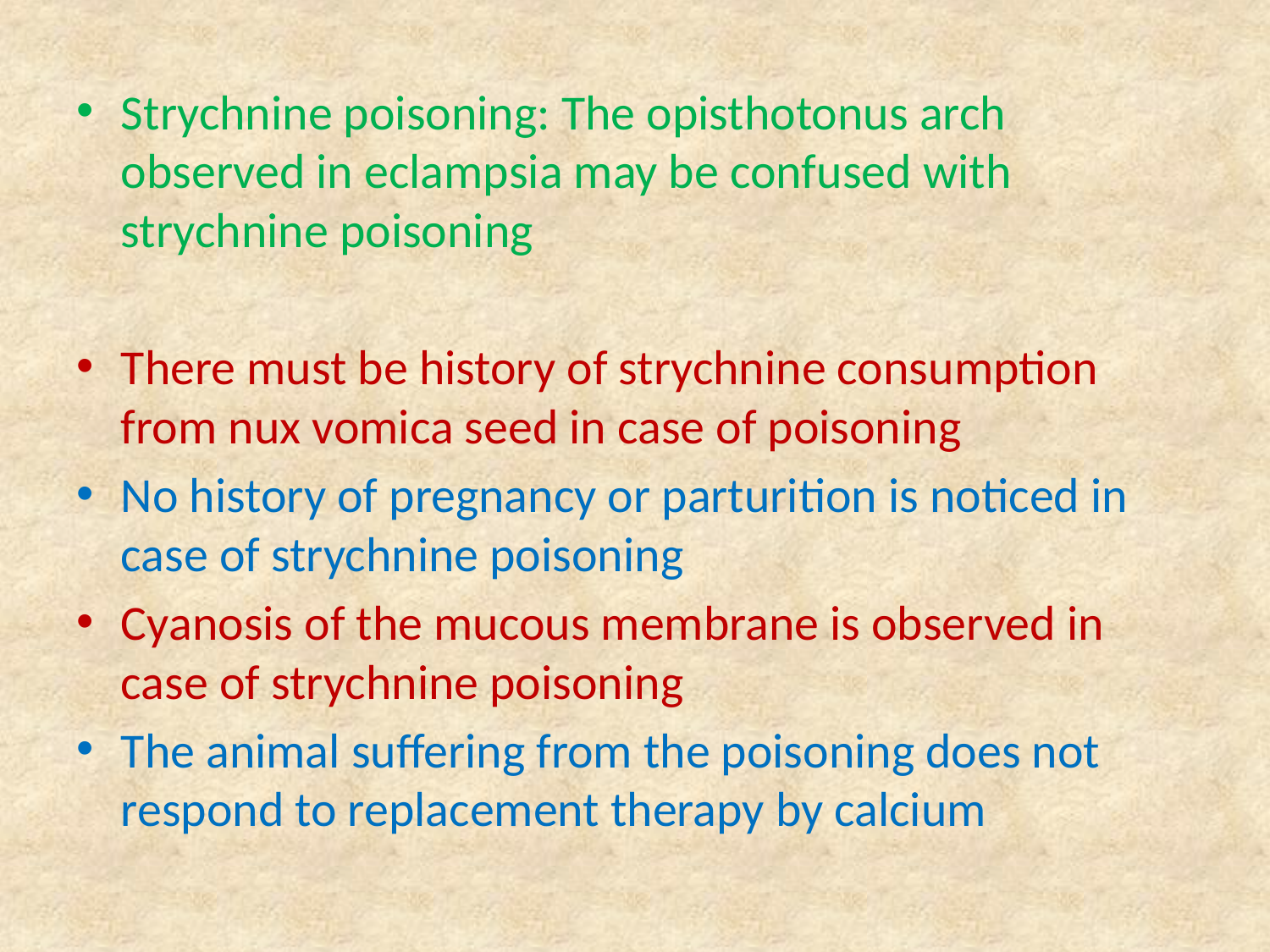

Strychnine poisoning: The opisthotonus arch observed in eclampsia may be confused with strychnine poisoning

There must be history of strychnine consumption from nux vomica seed in case of poisoning
No history of pregnancy or parturition is noticed in case of strychnine poisoning
Cyanosis of the mucous membrane is observed in case of strychnine poisoning
The animal suffering from the poisoning does not respond to replacement therapy by calcium